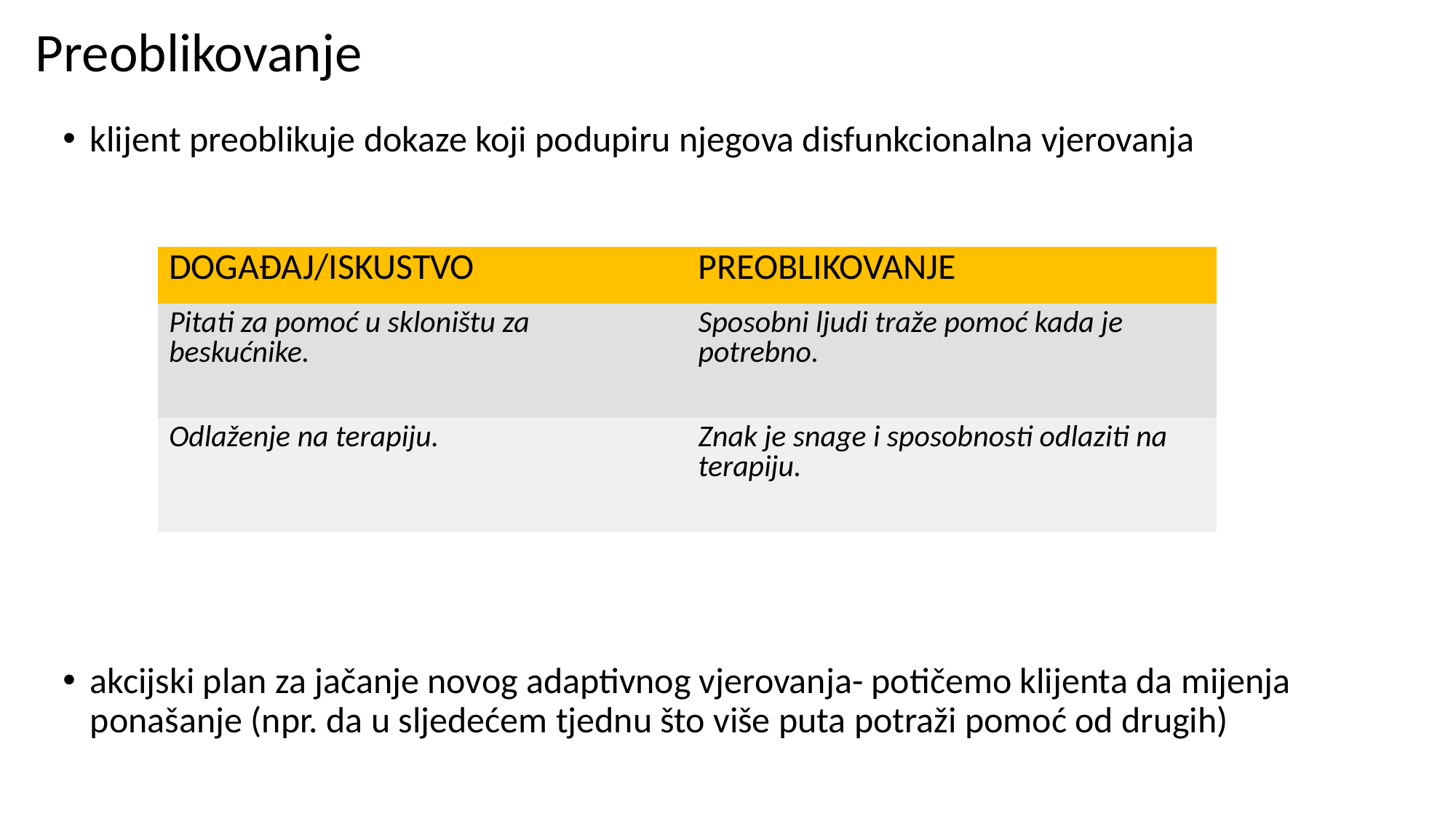

# Preoblikovanje
klijent preoblikuje dokaze koji podupiru njegova disfunkcionalna vjerovanja

akcijski plan za jačanje novog adaptivnog vjerovanja- potičemo klijenta da mijenja ponašanje (npr. da u sljedećem tjednu što više puta potraži pomoć od drugih)
| DOGAĐAJ/ISKUSTVO | PREOBLIKOVANJE |
| --- | --- |
| Pitati za pomoć u skloništu za beskućnike. | Sposobni ljudi traže pomoć kada je potrebno. |
| Odlaženje na terapiju. | Znak je snage i sposobnosti odlaziti na terapiju. |